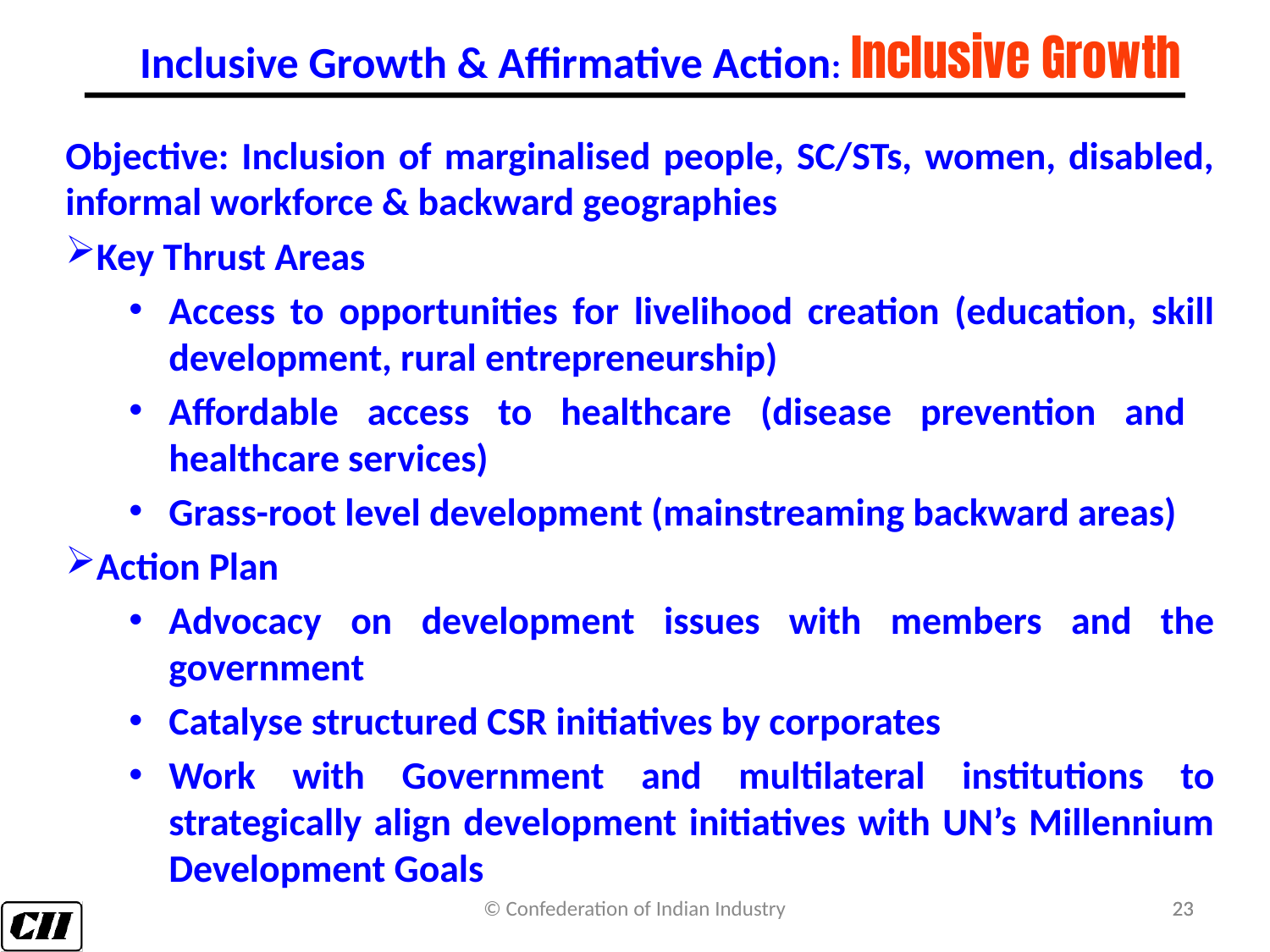

Inclusive Growth & Affirmative Action: Inclusive Growth

Objective: Inclusion of marginalised people, SC/STs, women, disabled, informal workforce & backward geographies
Key Thrust Areas
Access to opportunities for livelihood creation (education, skill development, rural entrepreneurship)
Affordable access to healthcare (disease prevention and  healthcare services)
Grass-root level development (mainstreaming backward areas)
Action Plan
Advocacy on development issues with members and the government
Catalyse structured CSR initiatives by corporates
Work with Government and multilateral institutions to strategically align development initiatives with UN’s Millennium Development Goals

© Confederation of Indian Industry
23
23